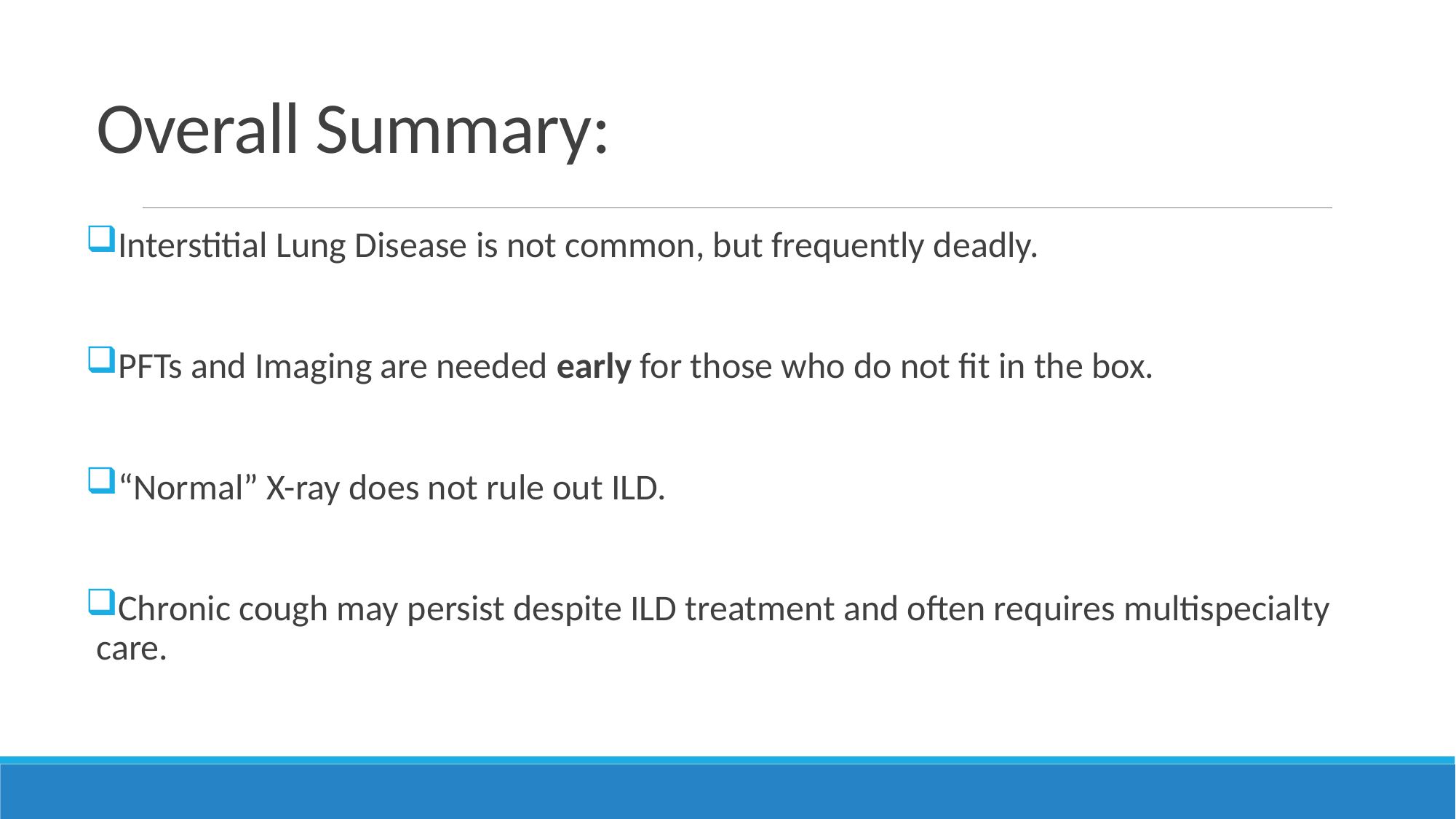

# Overall Summary:
Interstitial Lung Disease is not common, but frequently deadly.

PFTs and Imaging are needed early for those who do not fit in the box.

“Normal” X-ray does not rule out ILD.

Chronic cough may persist despite ILD treatment and often requires multispecialty care.